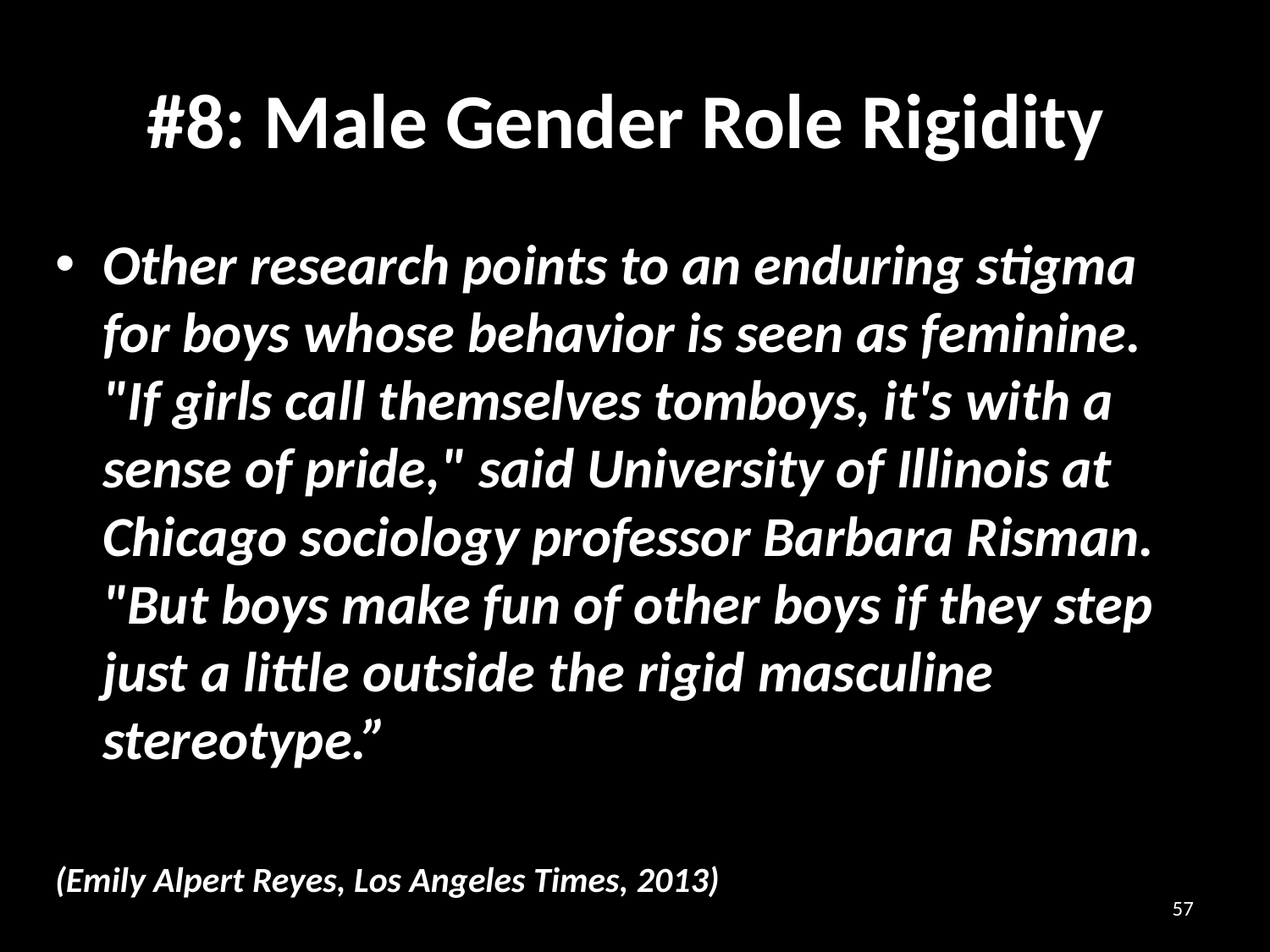

# #8: Male Gender Role Rigidity
Other research points to an enduring stigma for boys whose behavior is seen as feminine. "If girls call themselves tomboys, it's with a sense of pride," said University of Illinois at Chicago sociology professor Barbara Risman. "But boys make fun of other boys if they step just a little outside the rigid masculine stereotype.”

(Emily Alpert Reyes, Los Angeles Times, 2013)

57